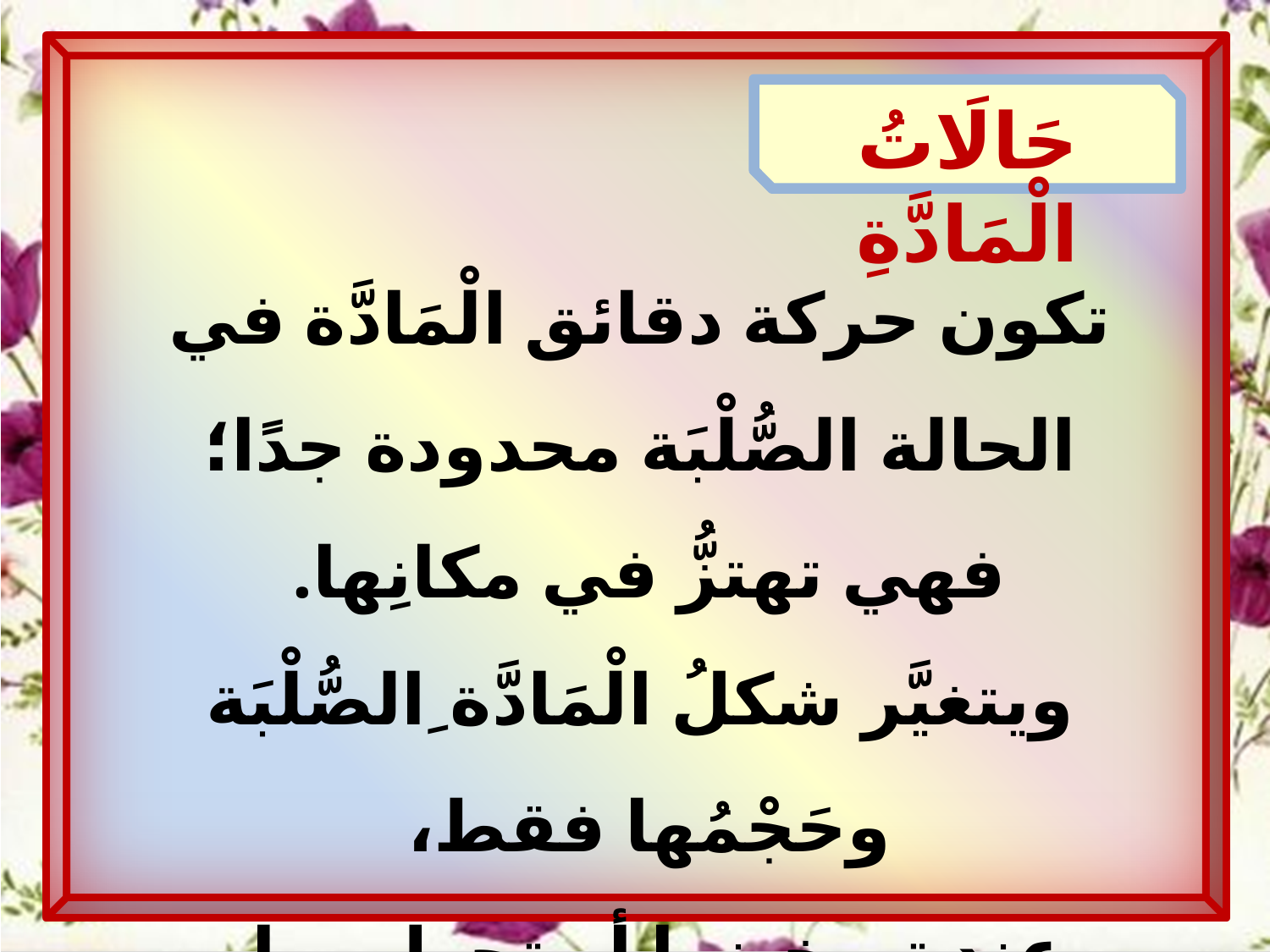

حَالَاتُ الْمَادَّةِ
تكون حركة دقائق الْمَادَّة في الحالة الصُّلْبَة محدودة جدًا؛ فهي تهتزُّ في مكانِها.
ويتغيَّر شكلُ الْمَادَّة ِالصُّلْبَة وحَجْمُها فقط،
عند تسخينِها أو تحطيمِها.
وتُعَدُّ الحالةُ الصُّلْبَة الحالةَ الأكثرَ كَثَافَةً للمَادَّة.